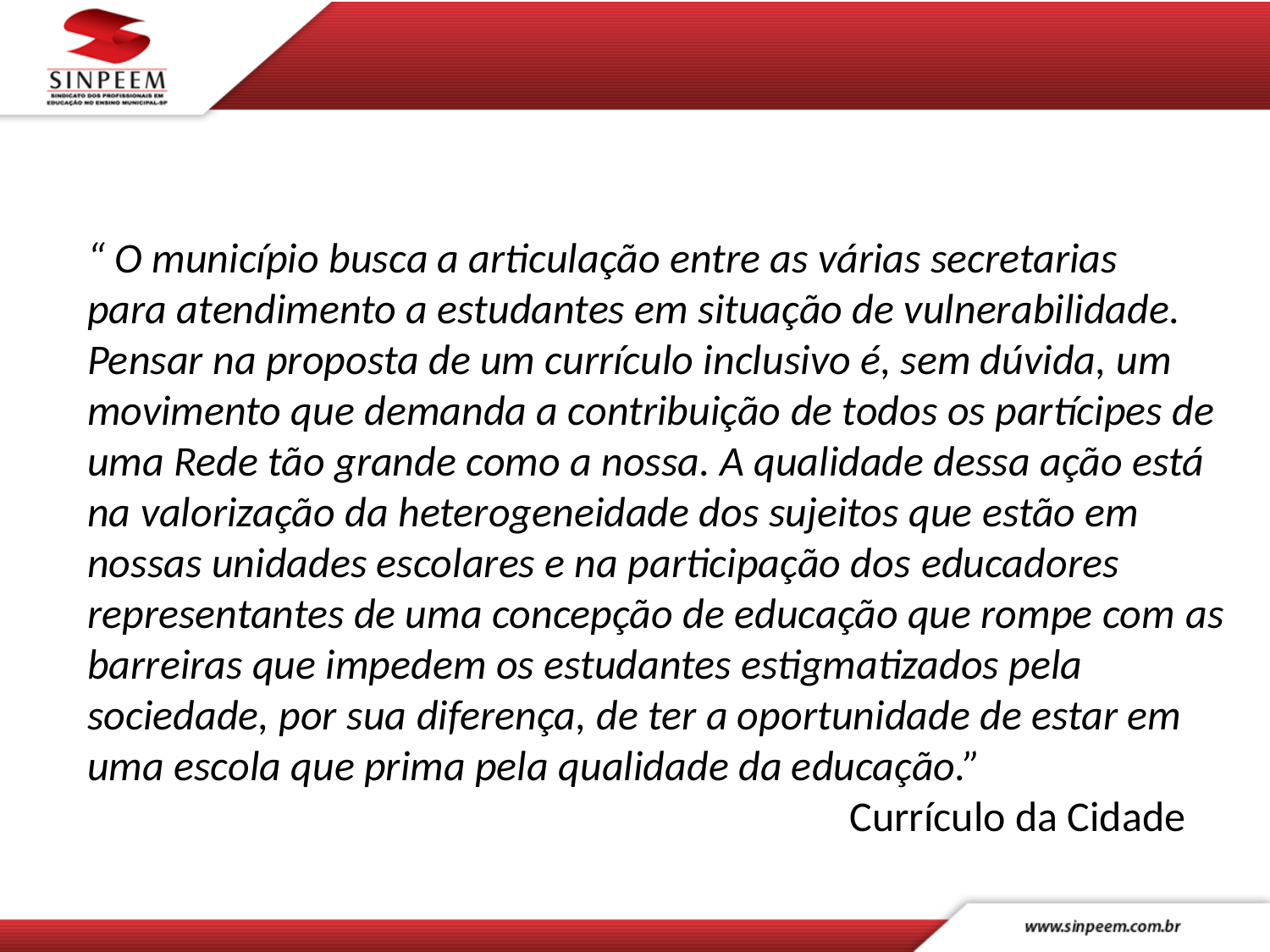

#
“ O município busca a articulação entre as várias secretarias
para atendimento a estudantes em situação de vulnerabilidade.
Pensar na proposta de um currículo inclusivo é, sem dúvida, um movimento que demanda a contribuição de todos os partícipes de uma Rede tão grande como a nossa. A qualidade dessa ação está na valorização da heterogeneidade dos sujeitos que estão em nossas unidades escolares e na participação dos educadores representantes de uma concepção de educação que rompe com as barreiras que impedem os estudantes estigmatizados pela sociedade, por sua diferença, de ter a oportunidade de estar em uma escola que prima pela qualidade da educação.”
						Currículo da Cidade